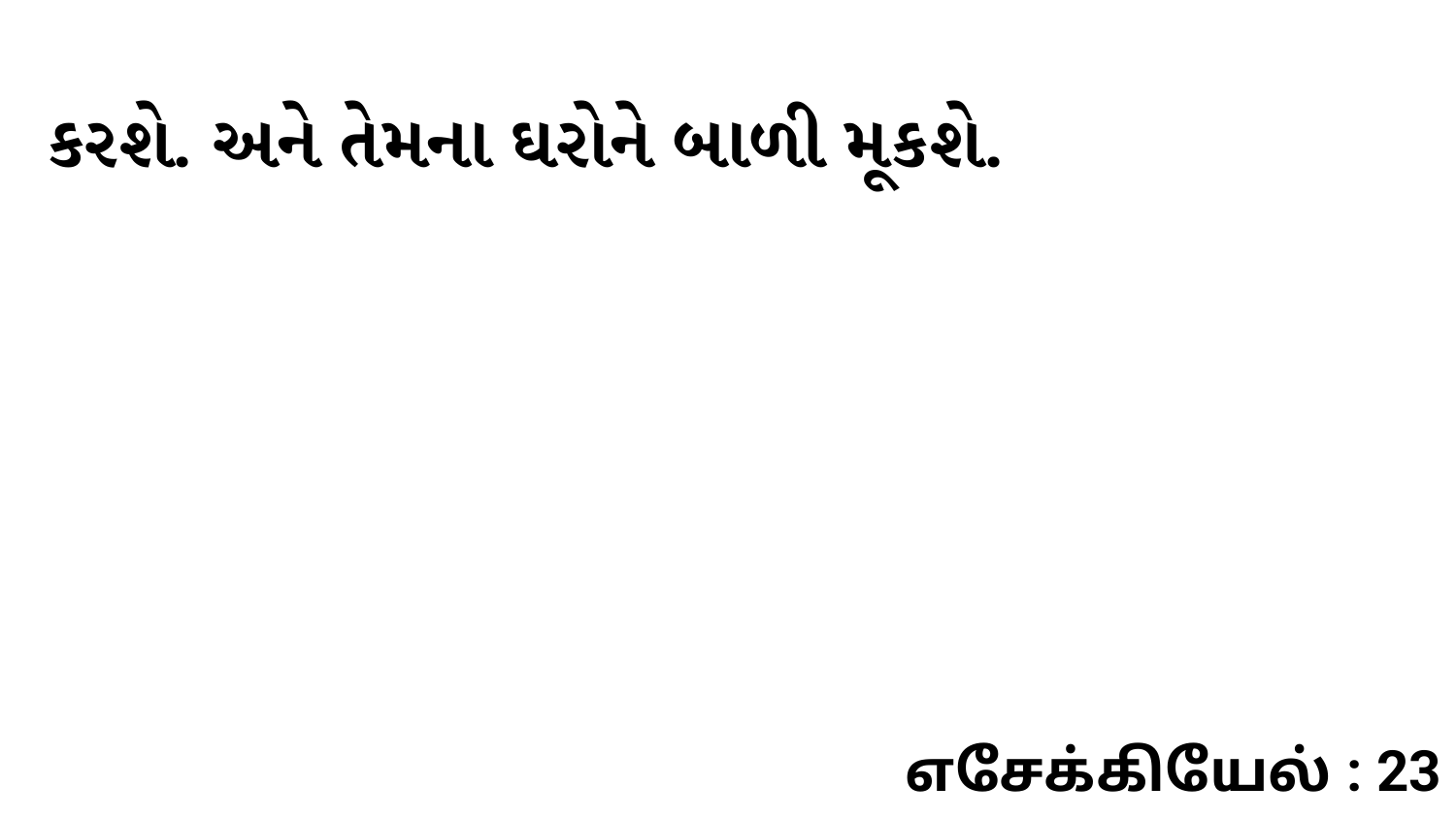

કરશે. અને તેમના ઘરોને બાળી મૂકશે.
எசேக்கியேல் : 23